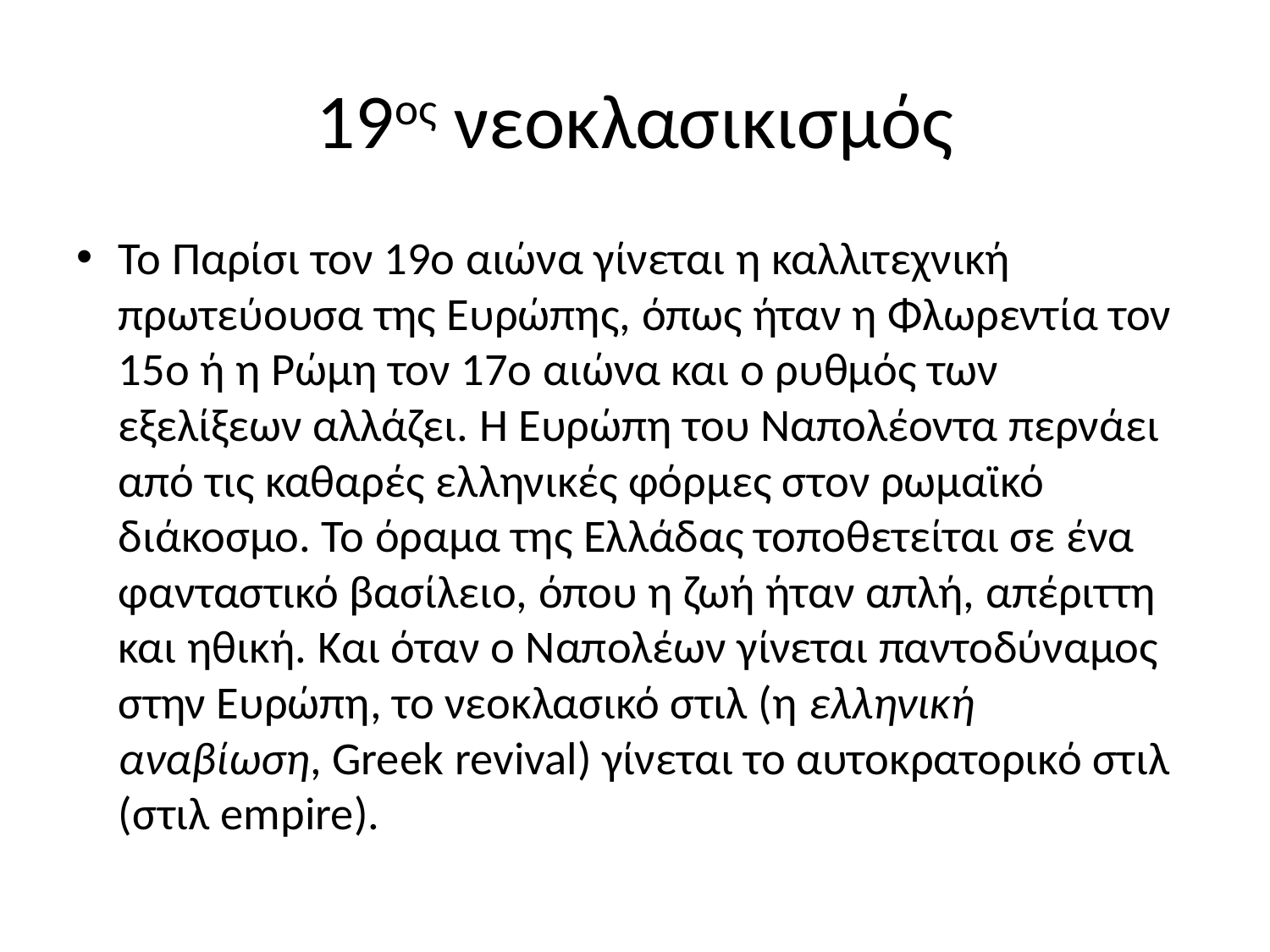

# 19ος νεοκλασικισμός
Το Παρίσι τον 19ο αιώνα γίνεται η καλλιτεχνική πρωτεύουσα της Ευρώπης, όπως ήταν η Φλωρεντία τον 15ο ή η Ρώμη τον 17ο αιώνα και ο ρυθμός των εξελίξεων αλλάζει. Η Ευρώπη του Ναπολέοντα περνάει από τις καθαρές ελληνικές φόρμες στον ρωμαϊκό διάκοσμο. Το όραμα της Ελλάδας τοποθετείται σε ένα φανταστικό βασίλειο, όπου η ζωή ήταν απλή, απέριττη και ηθική. Και όταν ο Ναπολέων γίνεται παντοδύναμος στην Ευρώπη, το νεοκλασικό στιλ (η ελληνική αναβίωση, Greek revival) γίνεται το αυτοκρατορικό στιλ (στιλ empire).